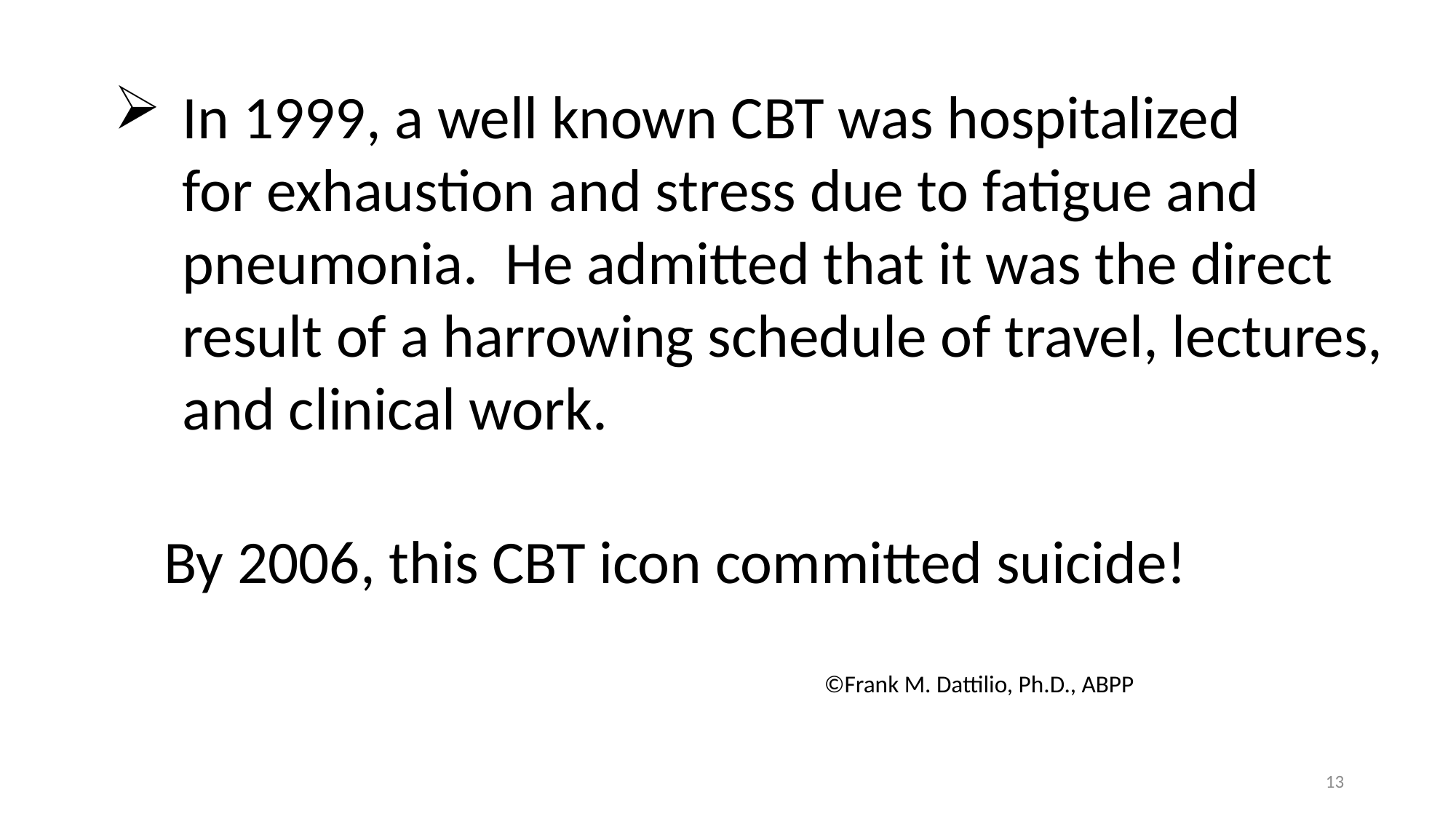

In 1999, a well known CBT was hospitalized
     for exhaustion and stress due to fatigue and
     pneumonia.  He admitted that it was the direct
     result of a harrowing schedule of travel, lectures,
     and clinical work.
By 2006, this CBT icon committed suicide!

						 ©Frank M. Dattilio, Ph.D., ABPP
13